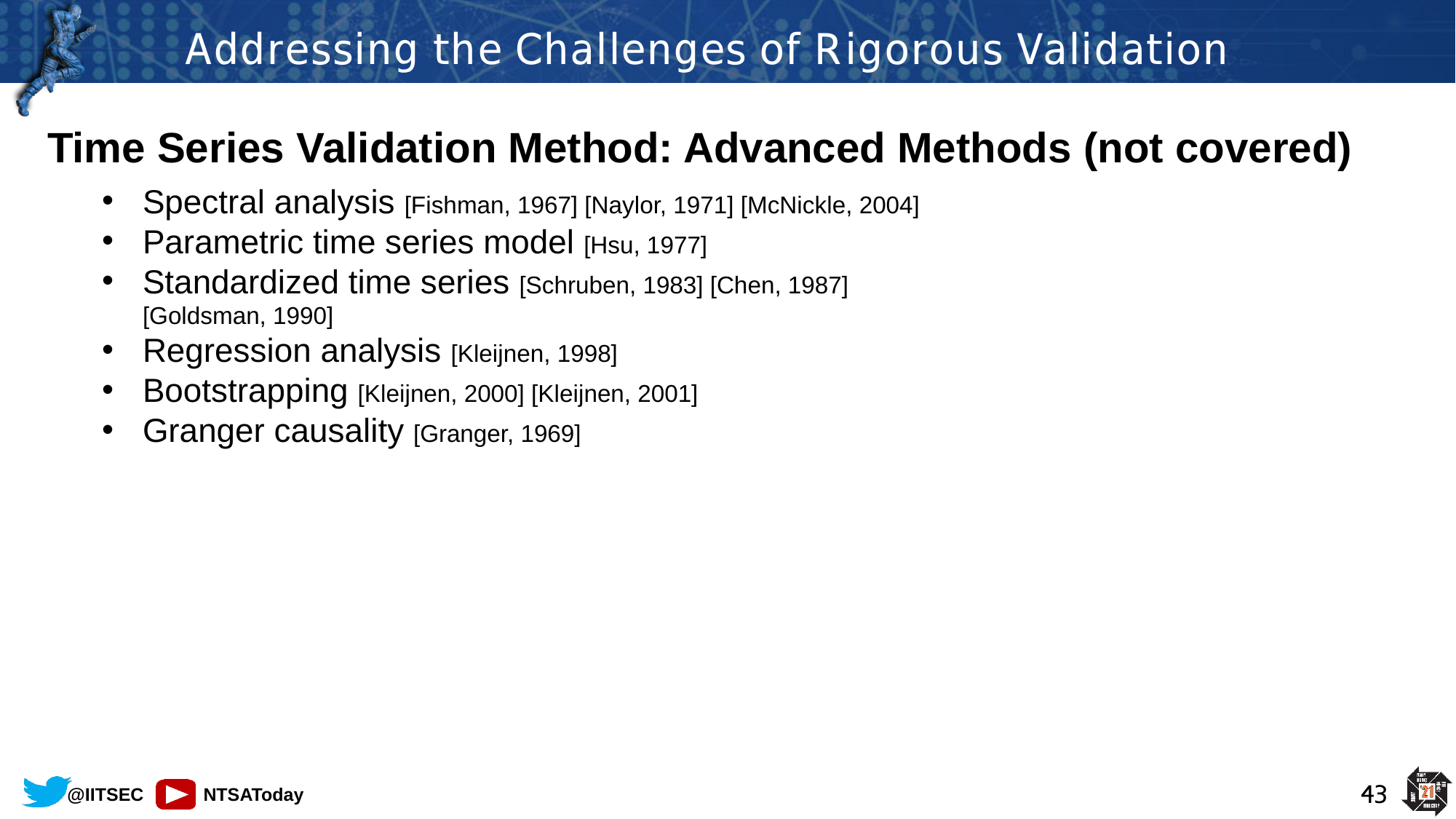

Time Series Validation Method: Advanced Methods (not covered)
Spectral analysis [Fishman, 1967] [Naylor, 1971] [McNickle, 2004]
Parametric time series model [Hsu, 1977]
Standardized time series [Schruben, 1983] [Chen, 1987]
[Goldsman, 1990]
Regression analysis [Kleijnen, 1998]
Bootstrapping [Kleijnen, 2000] [Kleijnen, 2001]
Granger causality [Granger, 1969]
43